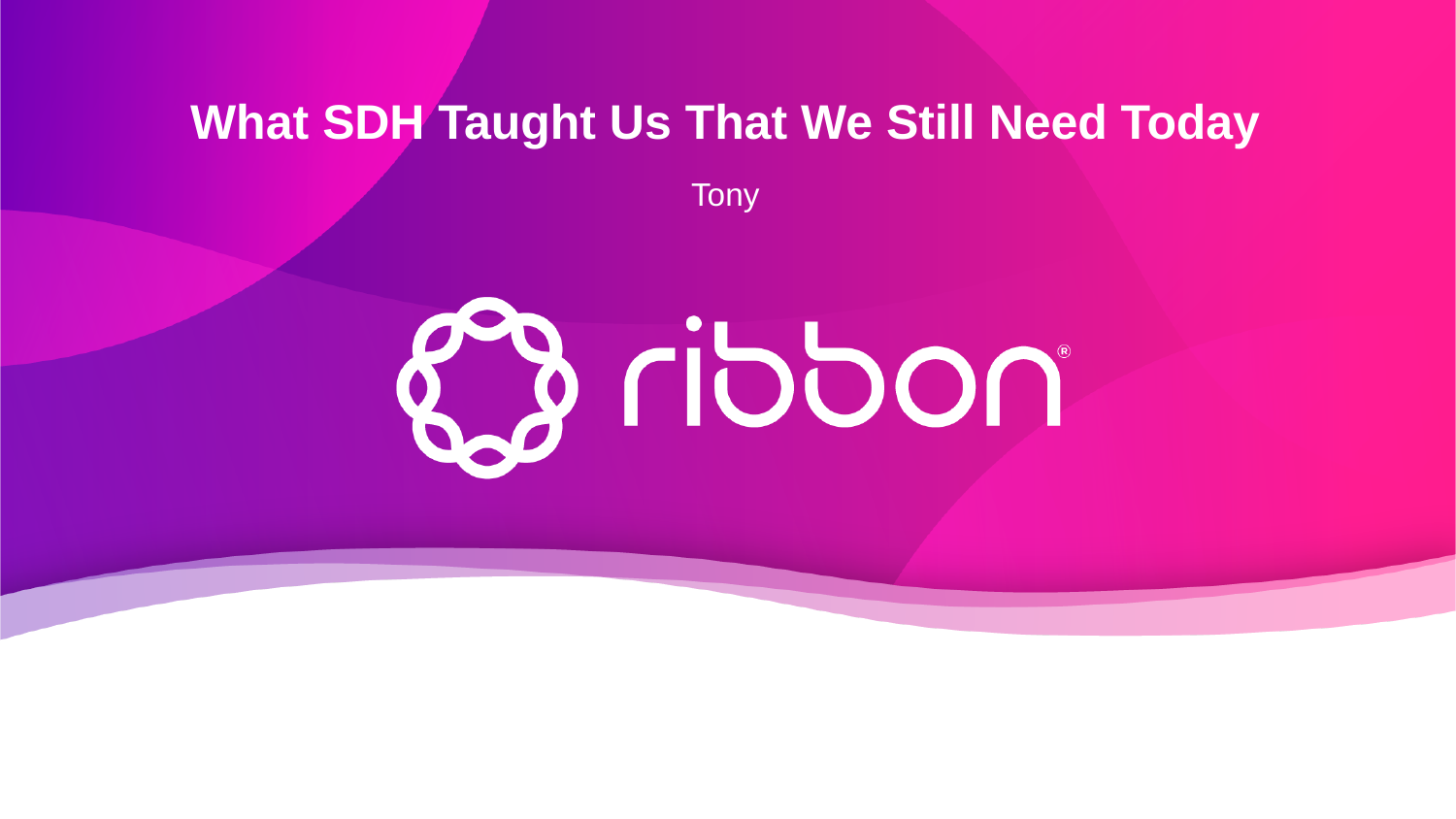

What SDH Taught Us That We Still Need Today
Tony